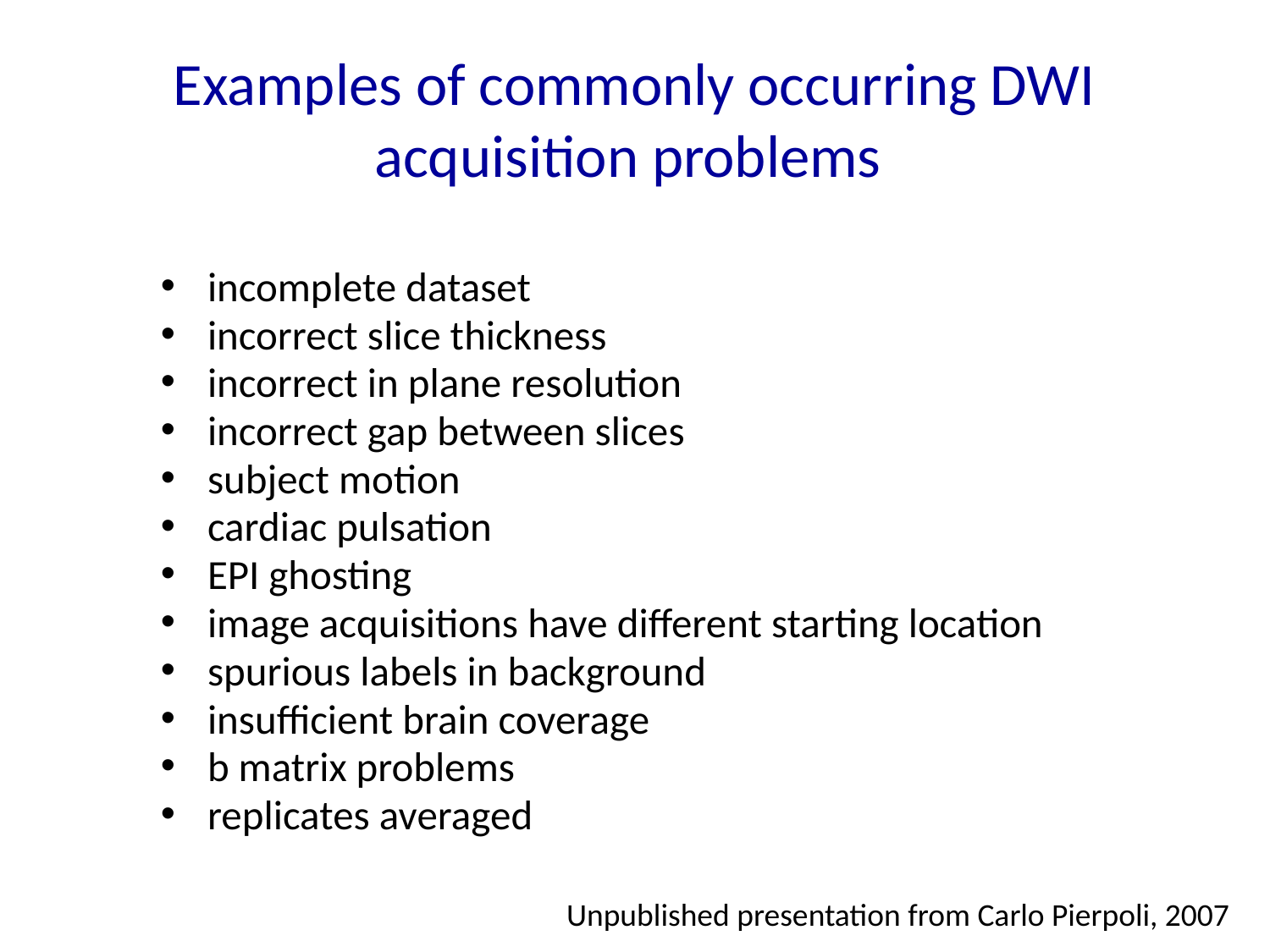

# Examples of commonly occurring DWI acquisition problems

incomplete dataset
incorrect slice thickness
incorrect in plane resolution
incorrect gap between slices
subject motion
cardiac pulsation
EPI ghosting
image acquisitions have different starting location
spurious labels in background
insufficient brain coverage
b matrix problems
replicates averaged
Unpublished presentation from Carlo Pierpoli, 2007